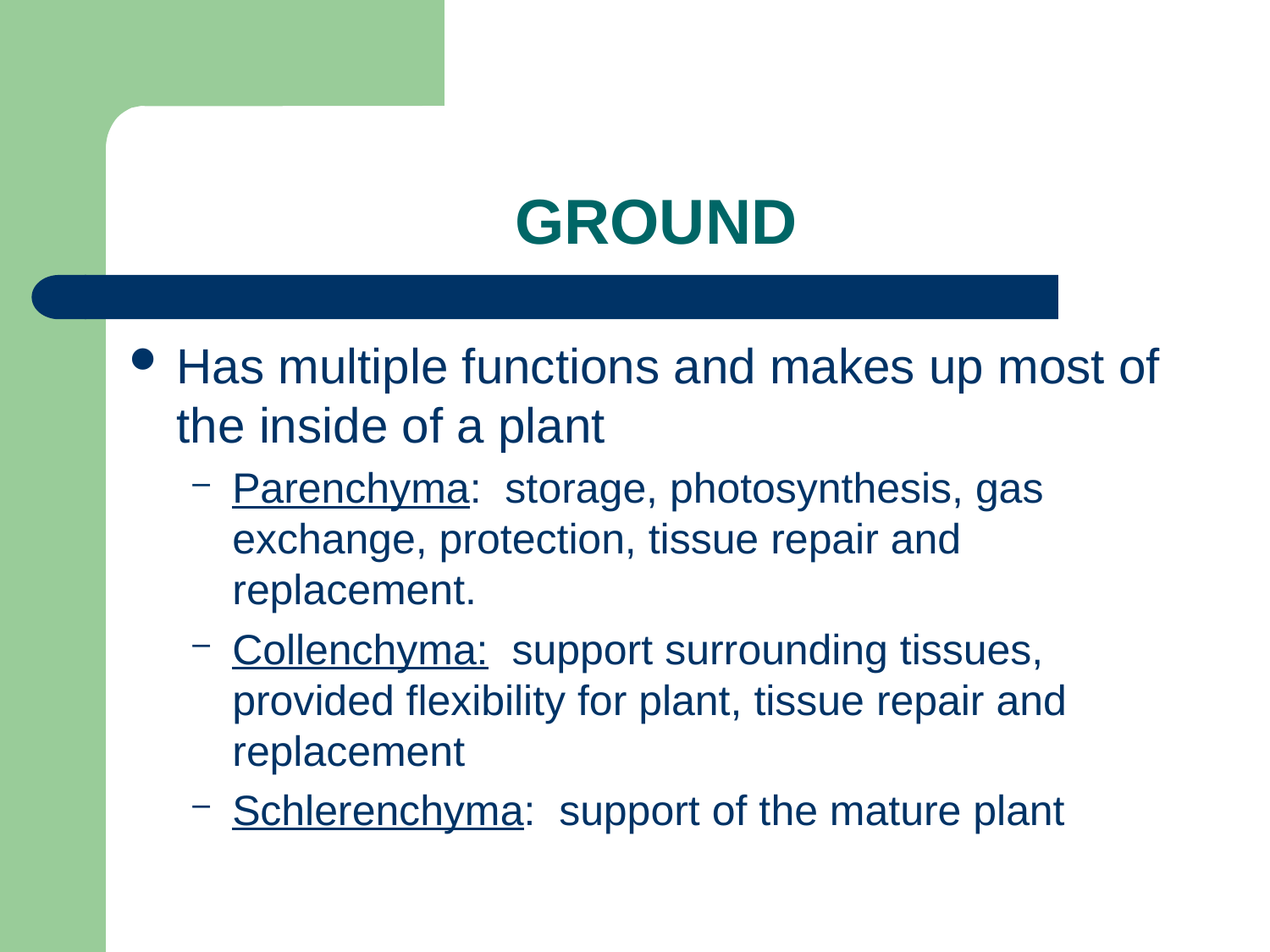

# GROUND
Has multiple functions and makes up most of the inside of a plant
Parenchyma:  storage, photosynthesis, gas exchange, protection, tissue repair and replacement.
Collenchyma:  support surrounding tissues, provided flexibility for plant, tissue repair and replacement
Schlerenchyma:  support of the mature plant